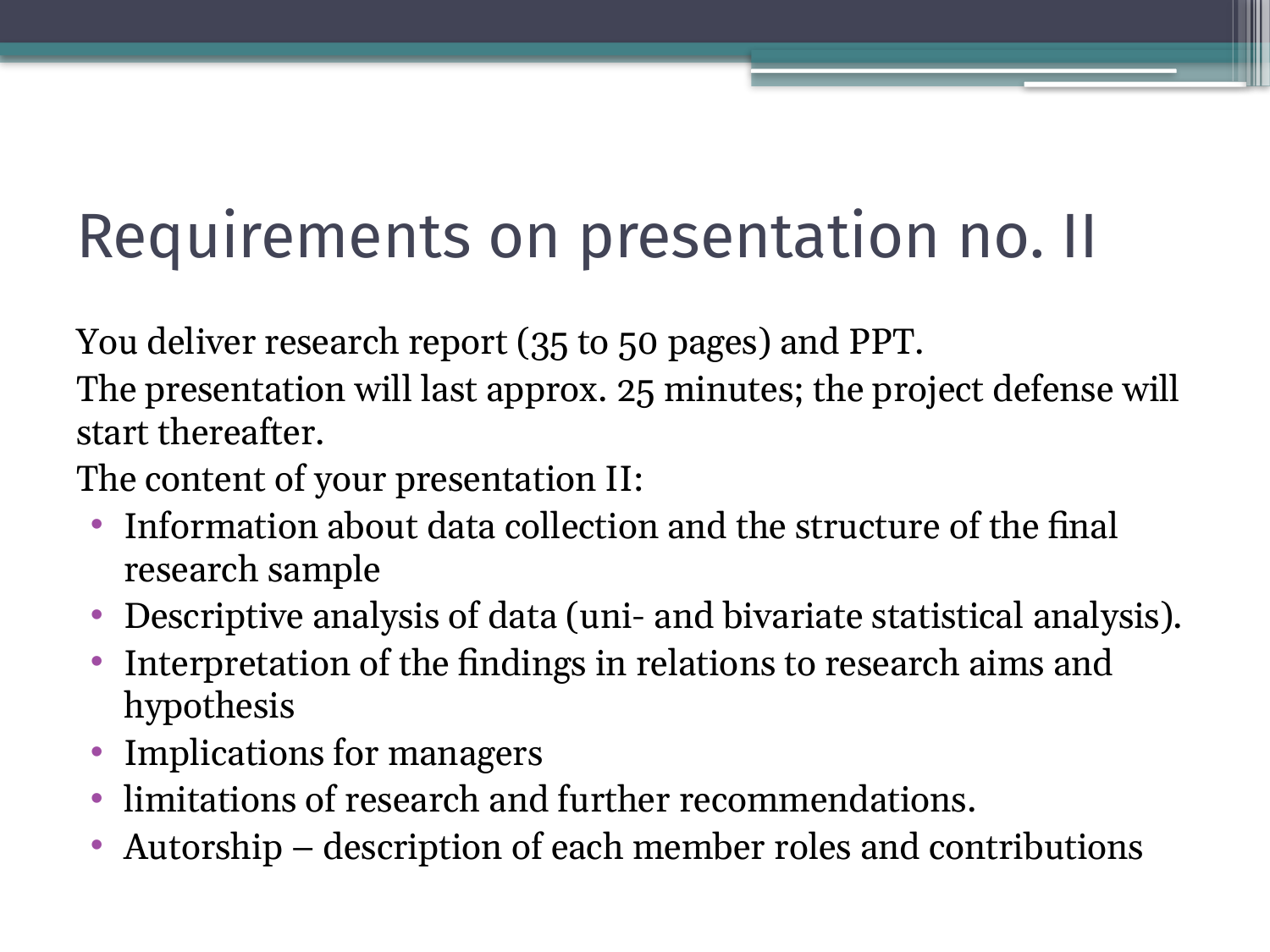

# Requirements on presentation no. II
You deliver research report (35 to 50 pages) and PPT.
The presentation will last approx. 25 minutes; the project defense will start thereafter.
The content of your presentation II:
Information about data collection and the structure of the final research sample
Descriptive analysis of data (uni- and bivariate statistical analysis).
Interpretation of the findings in relations to research aims and hypothesis
Implications for managers
limitations of research and further recommendations.
Autorship – description of each member roles and contributions